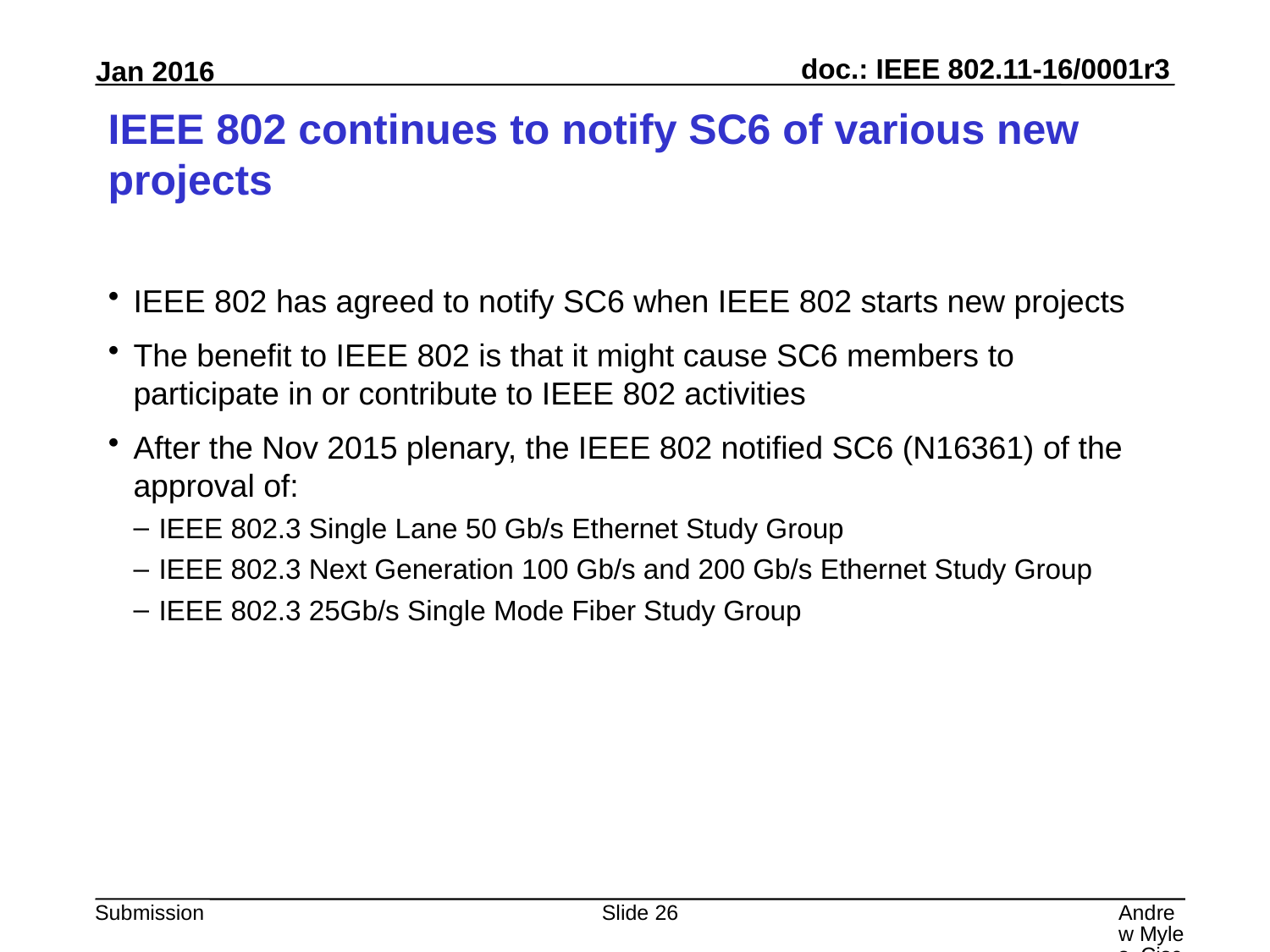

# IEEE 802 continues to notify SC6 of various new projects
IEEE 802 has agreed to notify SC6 when IEEE 802 starts new projects
The benefit to IEEE 802 is that it might cause SC6 members to participate in or contribute to IEEE 802 activities
After the Nov 2015 plenary, the IEEE 802 notified SC6 (N16361) of the approval of:
IEEE 802.3 Single Lane 50 Gb/s Ethernet Study Group
IEEE 802.3 Next Generation 100 Gb/s and 200 Gb/s Ethernet Study Group
IEEE 802.3 25Gb/s Single Mode Fiber Study Group
Slide 26
Andrew Myles, Cisco